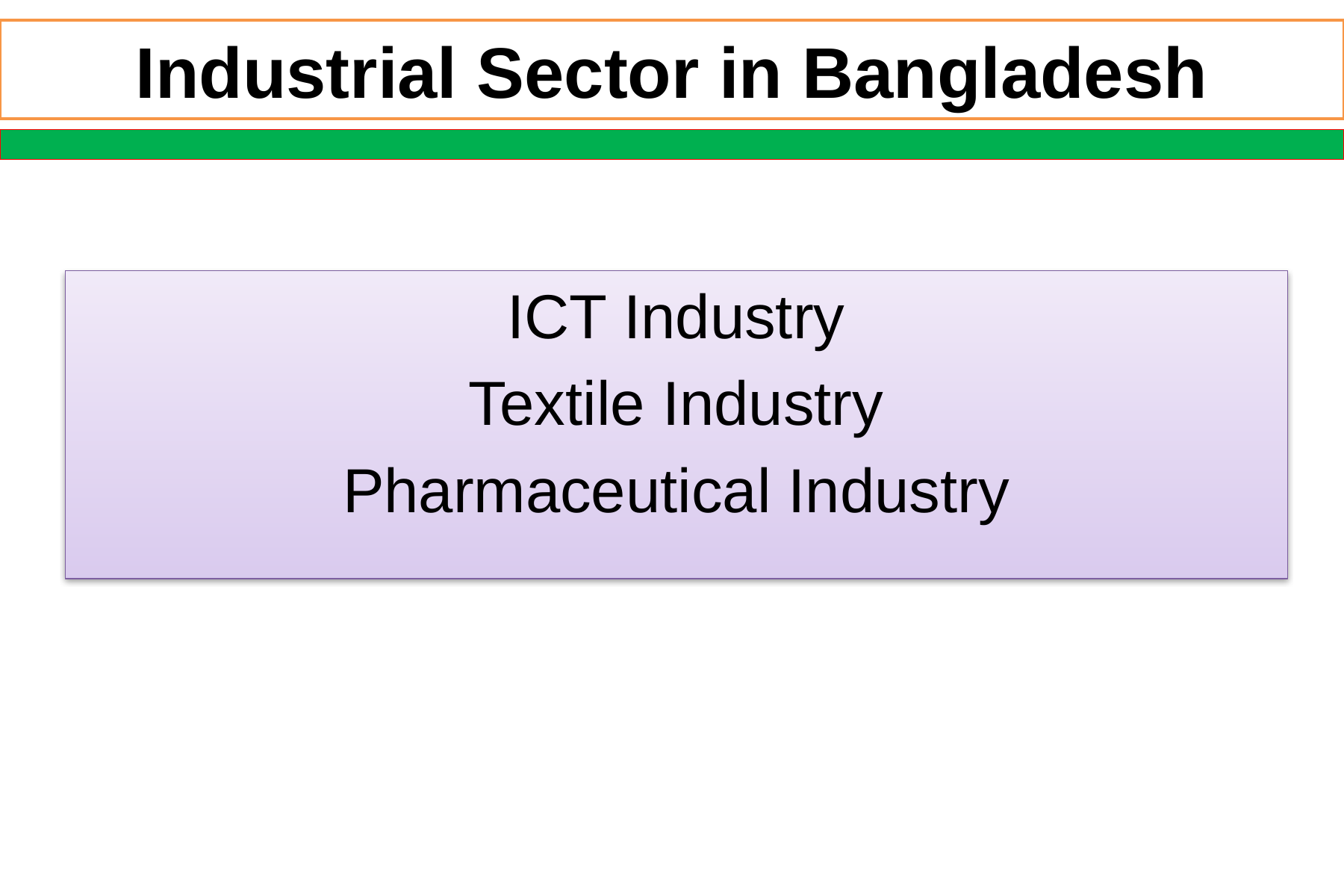

Industrial Sector in Bangladesh

ICT Industry
Textile Industry
Pharmaceutical Industry